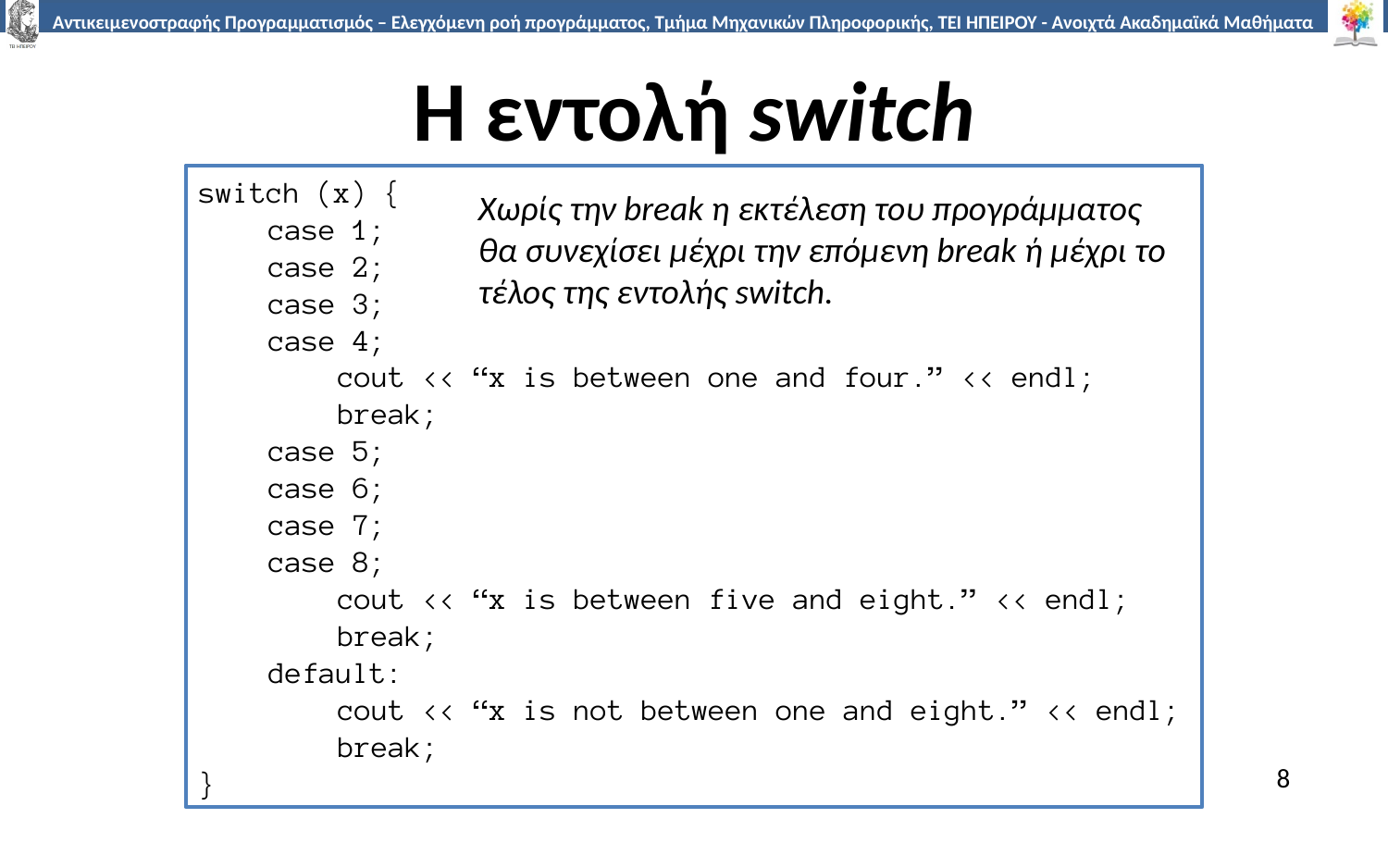

# Η εντολή switch
switch (x) {
case 1;
case 2;
case 3;
case 4;
cout << “x is between one and four.” << endl;
break;
case 5;
case 6;
case 7;
case 8;
cout << “x is between five and eight.” << endl;
break;
default:
cout << “x is not between one and eight.” << endl;
break;
}
Χωρίς την break η εκτέλεση του προγράμματος θα συνεχίσει μέχρι την επόμενη break ή μέχρι το τέλος της εντολής switch.

8